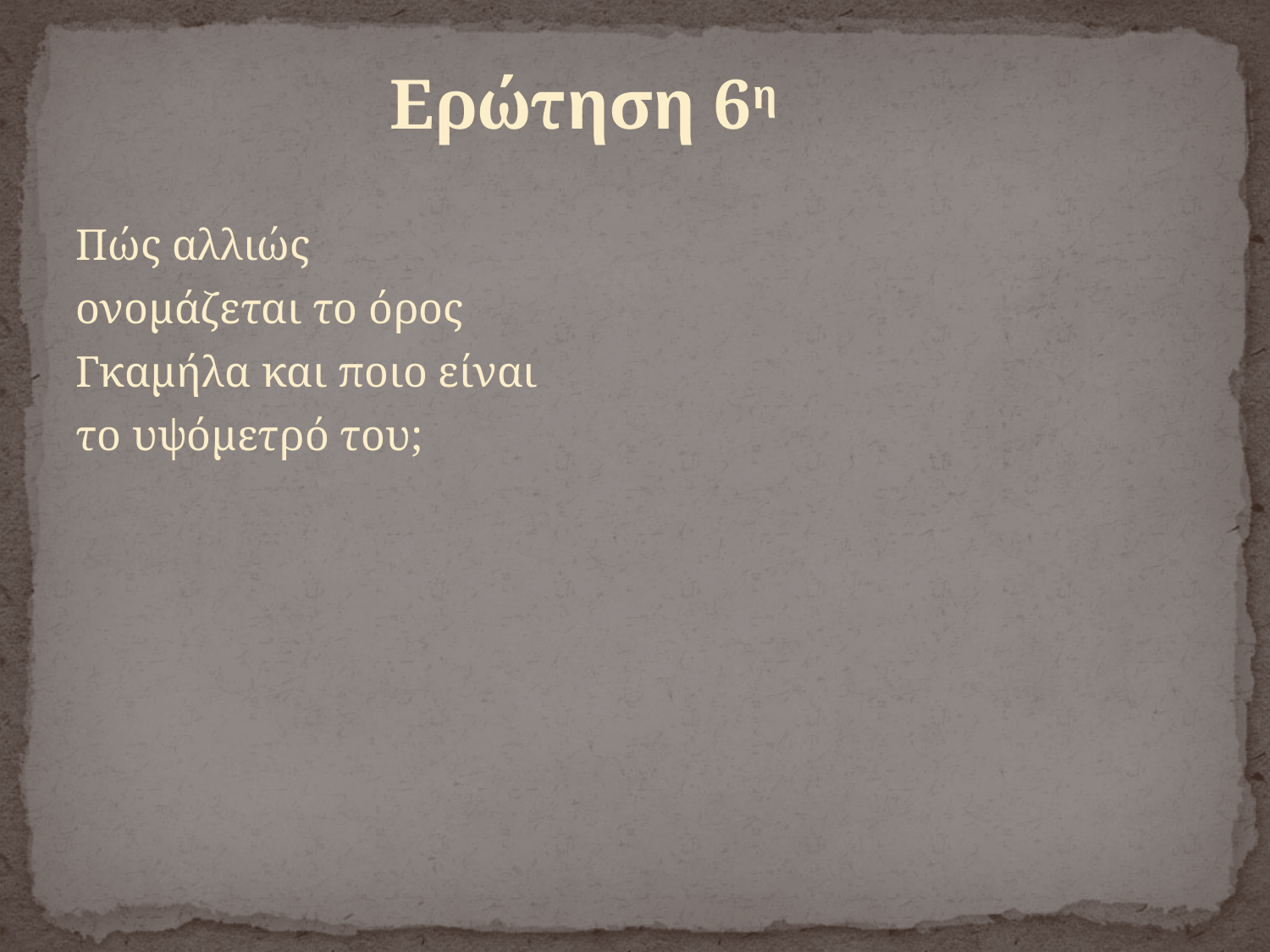

# Ερώτηση 6η

Πώς αλλιώς ονομάζεται το όρος Γκαμήλα και ποιο είναι το υψόμετρό του;